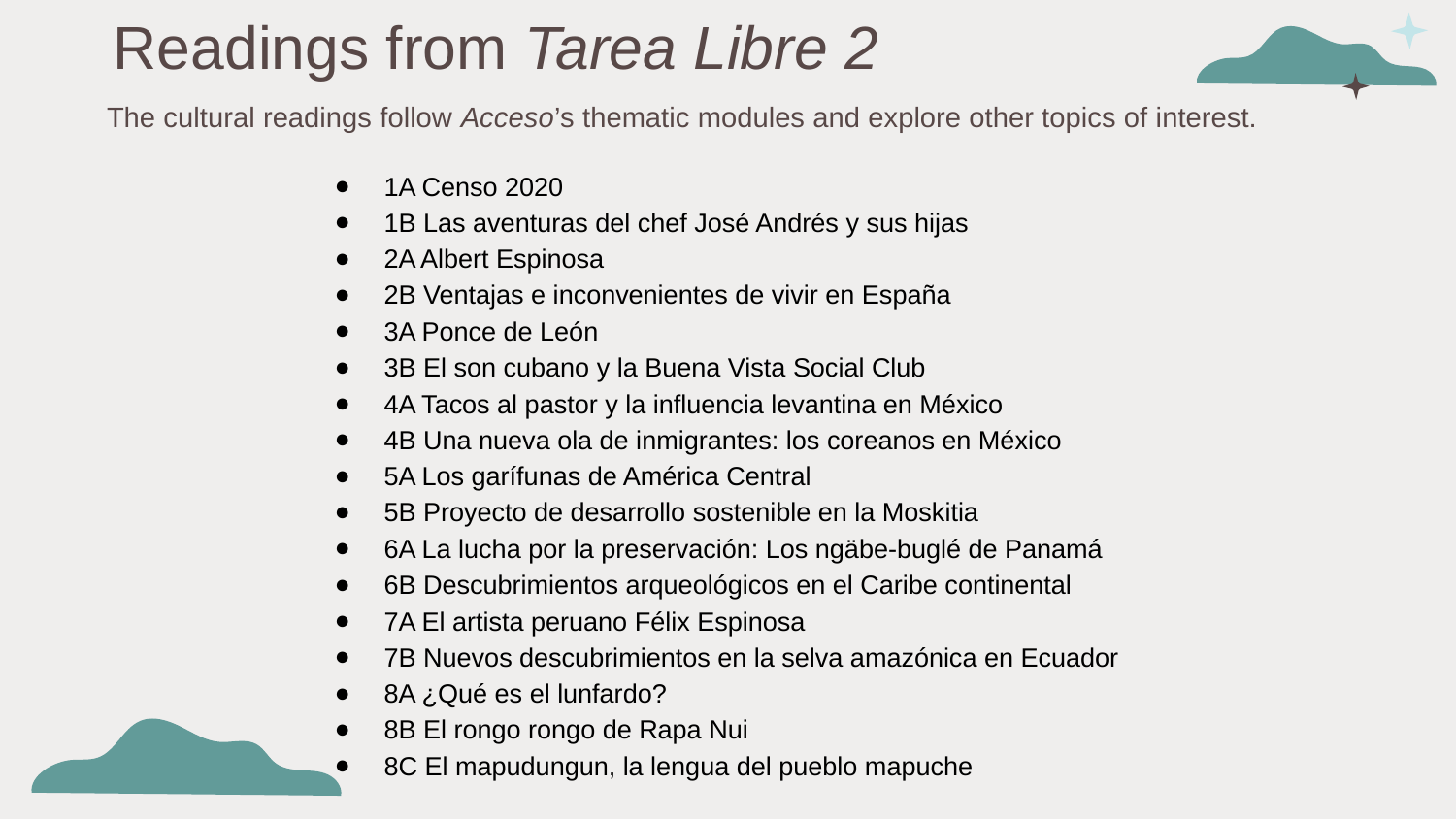

# Readings from Tarea Libre 2
The cultural readings follow Acceso’s thematic modules and explore other topics of interest.
1A Censo 2020
1B Las aventuras del chef José Andrés y sus hijas
2A Albert Espinosa
2B Ventajas e inconvenientes de vivir en España
3A Ponce de León
3B El son cubano y la Buena Vista Social Club
4A Tacos al pastor y la influencia levantina en México
4B Una nueva ola de inmigrantes: los coreanos en México
5A Los garífunas de América Central
5B Proyecto de desarrollo sostenible en la Moskitia
6A La lucha por la preservación: Los ngäbe-buglé de Panamá
6B Descubrimientos arqueológicos en el Caribe continental
7A El artista peruano Félix Espinosa
7B Nuevos descubrimientos en la selva amazónica en Ecuador
8A ¿Qué es el lunfardo?
8B El rongo rongo de Rapa Nui
8C El mapudungun, la lengua del pueblo mapuche